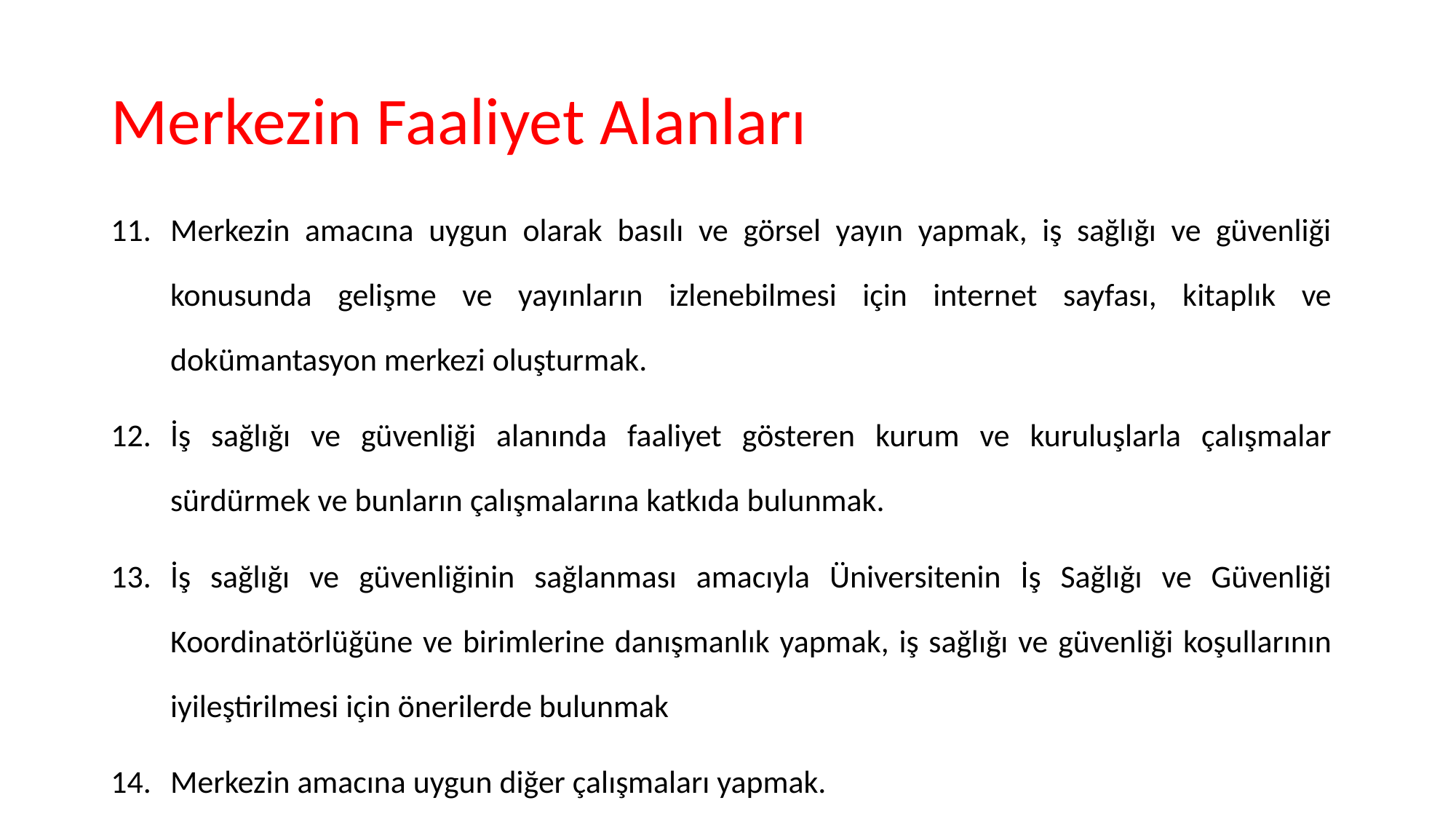

# Merkezin Faaliyet Alanları
Merkezin amacına uygun olarak basılı ve görsel yayın yapmak, iş sağlığı ve güvenliği konusunda gelişme ve yayınların izlenebilmesi için internet sayfası, kitaplık ve dokümantasyon merkezi oluşturmak.
İş sağlığı ve güvenliği alanında faaliyet gösteren kurum ve kuruluşlarla çalışmalar sürdürmek ve bunların çalışmalarına katkıda bulunmak.
İş sağlığı ve güvenliğinin sağlanması amacıyla Üniversitenin İş Sağlığı ve Güvenliği Koordinatörlüğüne ve birimlerine danışmanlık yapmak, iş sağlığı ve güvenliği koşullarının iyileştirilmesi için önerilerde bulunmak
Merkezin amacına uygun diğer çalışmaları yapmak.